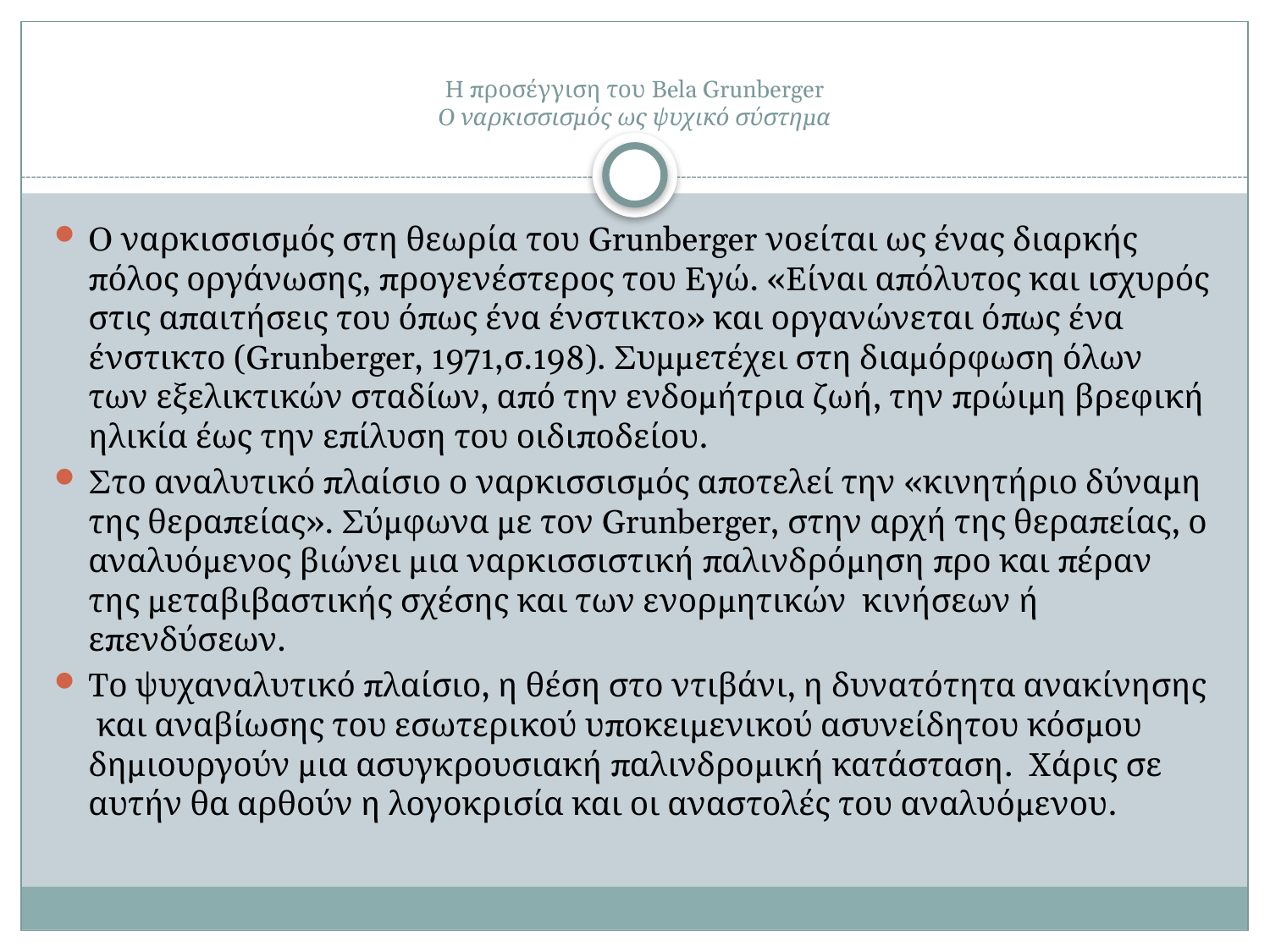

# Η προσέγγιση του Bela Grunberger Ο ναρκισσισμός ως ψυχικό σύστημα
Ο ναρκισσισμός στη θεωρία του Grunberger νοείται ως ένας διαρκής πόλος οργάνωσης, προγενέστερος του Εγώ. «Είναι απόλυτος και ισχυρός στις απαιτήσεις του όπως ένα ένστικτο» και οργανώνεται όπως ένα ένστικτο (Grunberger, 1971,σ.198). Συμμετέχει στη διαμόρφωση όλων των εξελικτικών σταδίων, από την ενδομήτρια ζωή, την πρώιμη βρεφική ηλικία έως την επίλυση του οιδιποδείου.
Στο αναλυτικό πλαίσιο ο ναρκισσισμός αποτελεί την «κινητήριο δύναμη της θεραπείας». Σύμφωνα με τον Grunberger, στην αρχή της θεραπείας, ο αναλυόμενος βιώνει μια ναρκισσιστική παλινδρόμηση προ και πέραν της μεταβιβαστικής σχέσης και των ενορμητικών  κινήσεων ή επενδύσεων.
Το ψυχαναλυτικό πλαίσιο, η θέση στο ντιβάνι, η δυνατότητα ανακίνησης  και αναβίωσης του εσωτερικού υποκειμενικού ασυνείδητου κόσμου δημιουργούν μια ασυγκρουσιακή παλινδρομική κατάσταση.  Χάρις σε αυτήν θα αρθούν η λογοκρισία και οι αναστολές του αναλυόμενου.